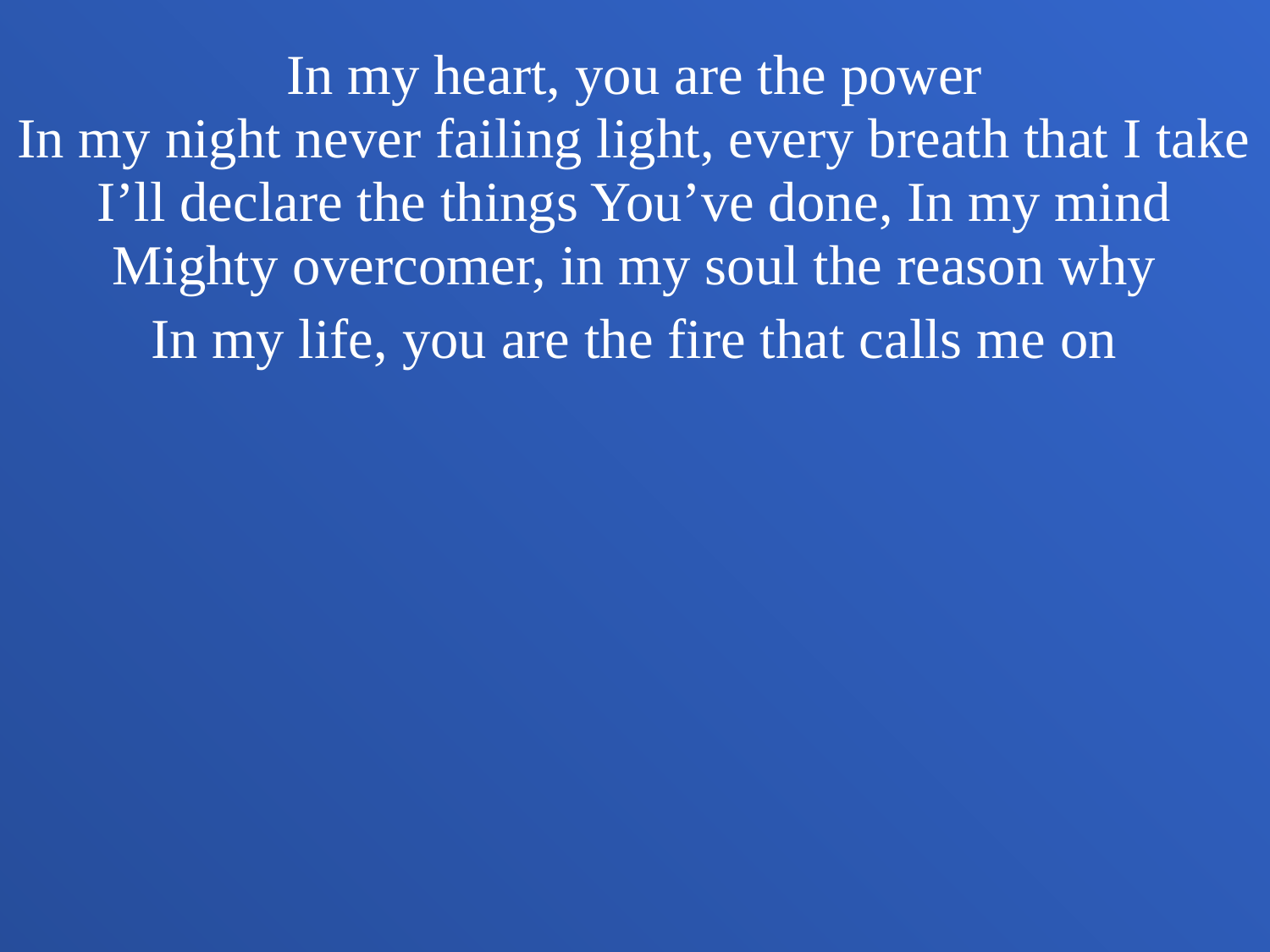

In my heart, you are the power
In my night never failing light, every breath that I take
I’ll declare the things You’ve done, In my mind
Mighty overcomer, in my soul the reason why
In my life, you are the fire that calls me on